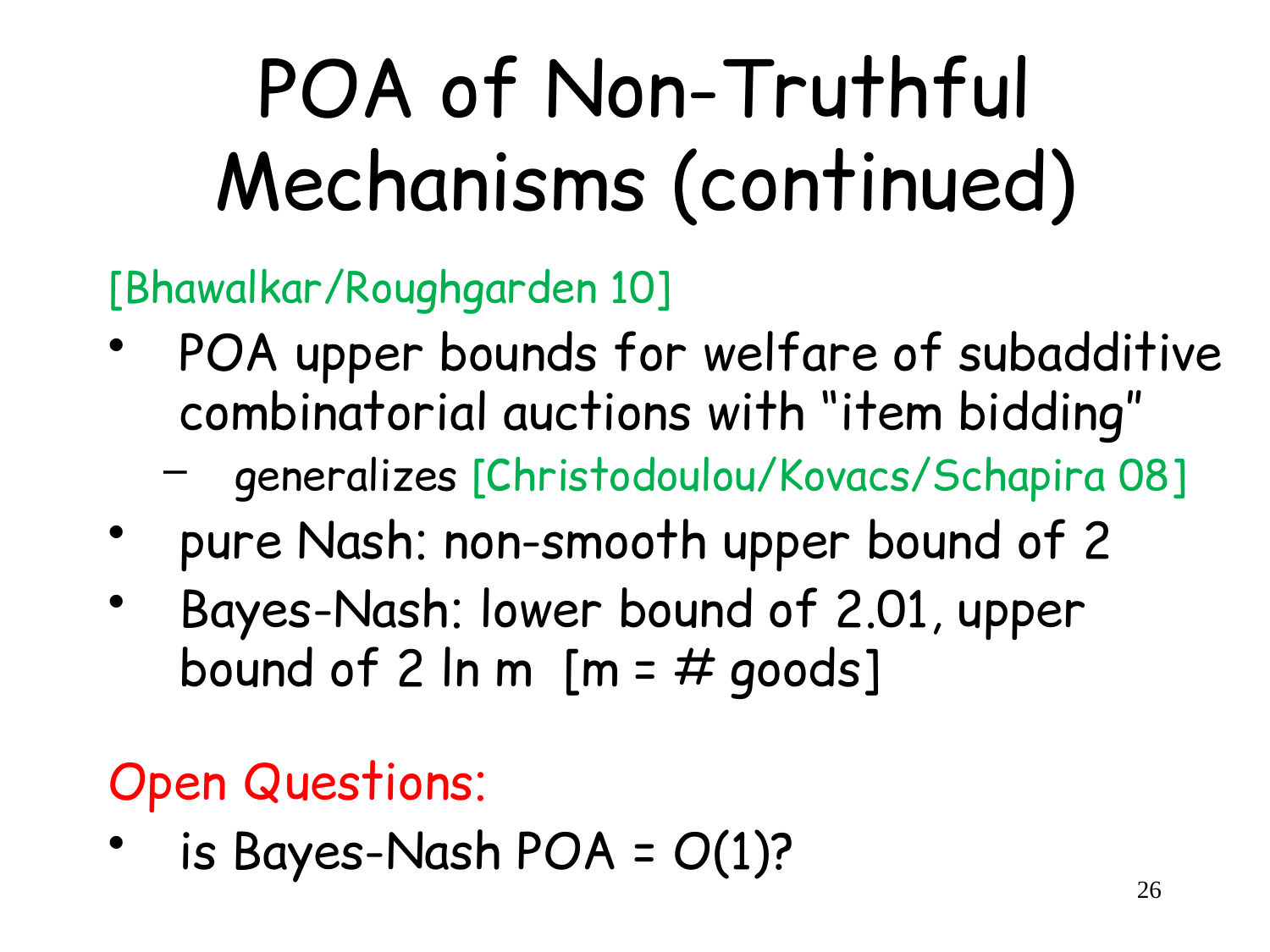

# POA of Non-Truthful Mechanisms (continued)
[Bhawalkar/Roughgarden 10]
POA upper bounds for welfare of subadditive combinatorial auctions with “item bidding”
generalizes [Christodoulou/Kovacs/Schapira 08]
pure Nash: non-smooth upper bound of 2
Bayes-Nash: lower bound of 2.01, upper bound of 2 ln m  [m = # goods]

Open Questions:
is Bayes-Nash POA = O(1)?
26